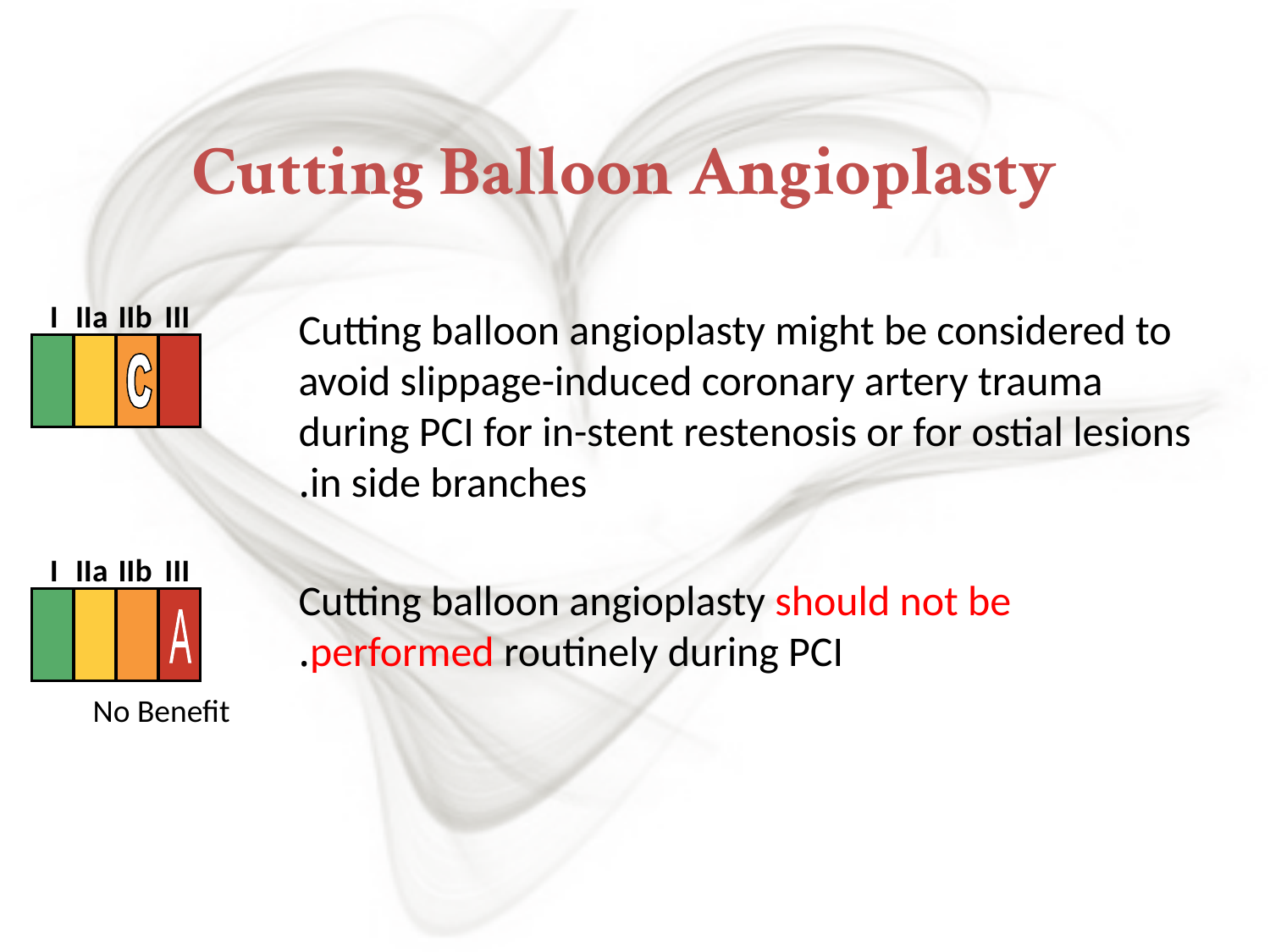

Cutting Balloon Angioplasty
I
IIa
IIb
III

Cutting balloon angioplasty might be considered to avoid slippage-induced coronary artery trauma during PCI for in-stent restenosis or for ostial lesions in side branches.

Cutting balloon angioplasty should not be performed routinely during PCI.

I
IIa
IIb
III

A
No Benefit